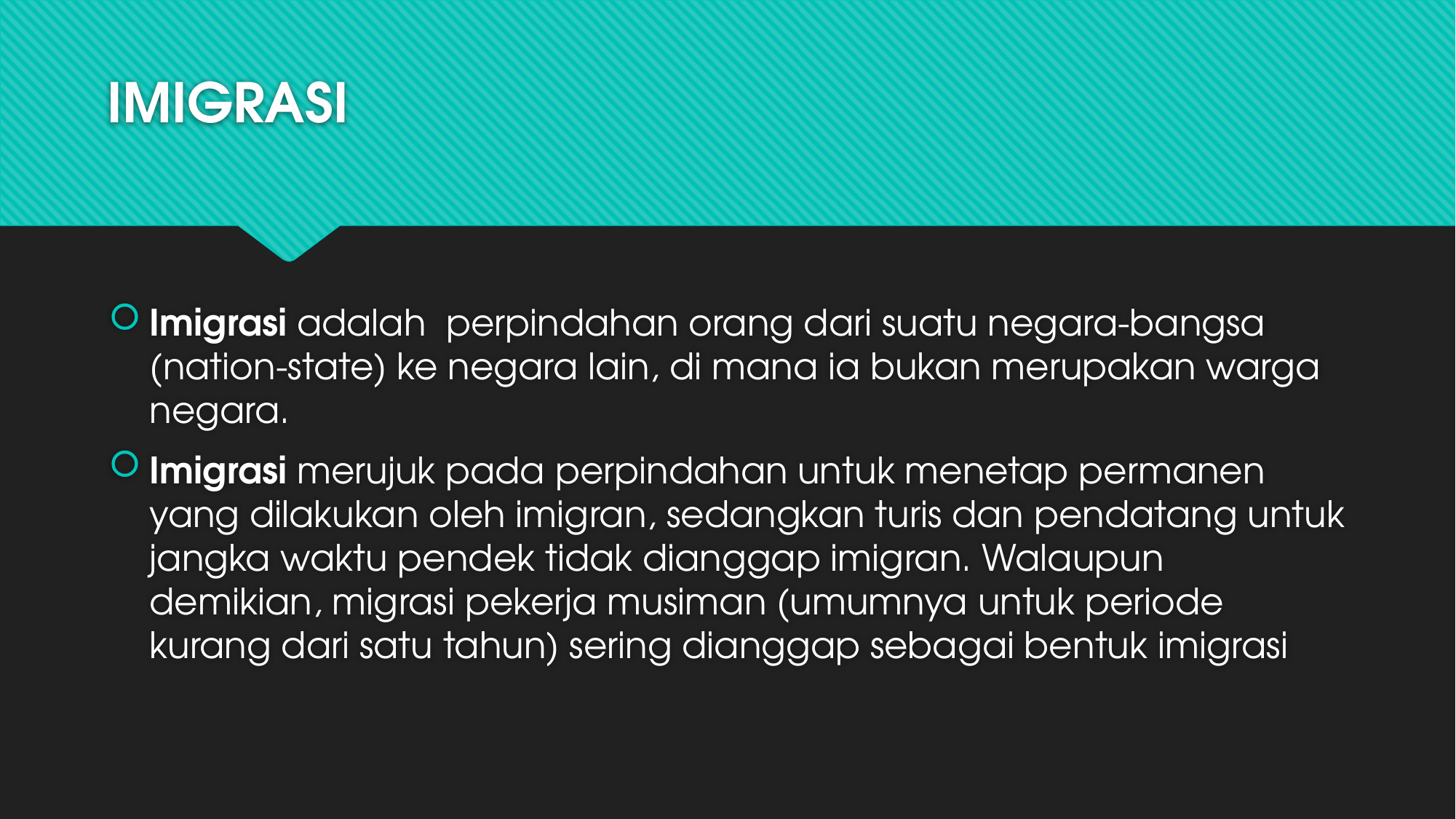

# IMIGRASI
Imigrasi adalah  perpindahan orang dari suatu negara-bangsa (nation-state) ke negara lain, di mana ia bukan merupakan warga negara.
Imigrasi merujuk pada perpindahan untuk menetap permanen yang dilakukan oleh imigran, sedangkan turis dan pendatang untuk jangka waktu pendek tidak dianggap imigran. Walaupun demikian, migrasi pekerja musiman (umumnya untuk periode kurang dari satu tahun) sering dianggap sebagai bentuk imigrasi